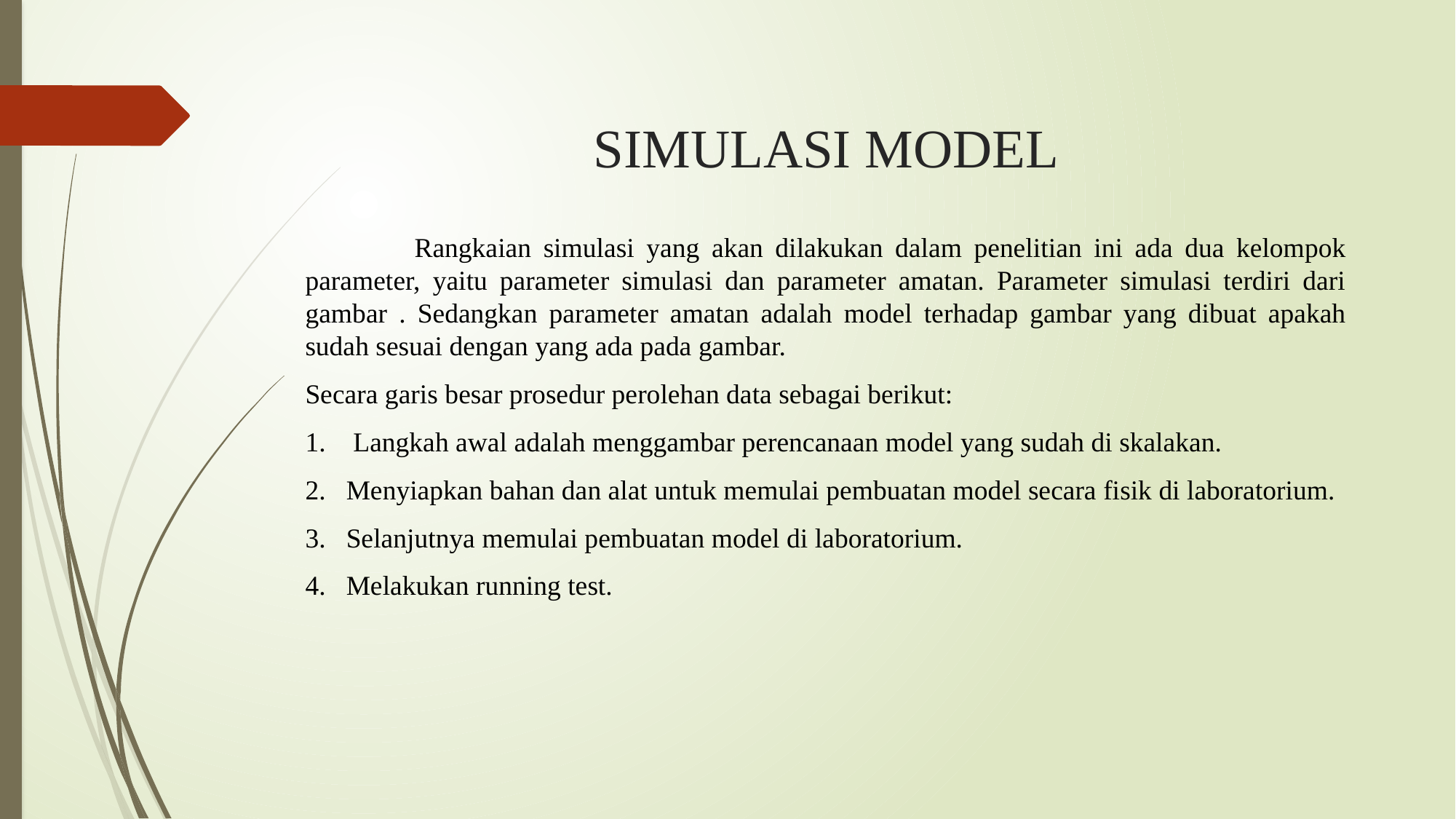

# SIMULASI MODEL
	Rangkaian simulasi yang akan dilakukan dalam penelitian ini ada dua kelompok parameter, yaitu parameter simulasi dan parameter amatan. Parameter simulasi terdiri dari gambar . Sedangkan parameter amatan adalah model terhadap gambar yang dibuat apakah sudah sesuai dengan yang ada pada gambar.
Secara garis besar prosedur perolehan data sebagai berikut:
 Langkah awal adalah menggambar perencanaan model yang sudah di skalakan.
Menyiapkan bahan dan alat untuk memulai pembuatan model secara fisik di laboratorium.
Selanjutnya memulai pembuatan model di laboratorium.
Melakukan running test.